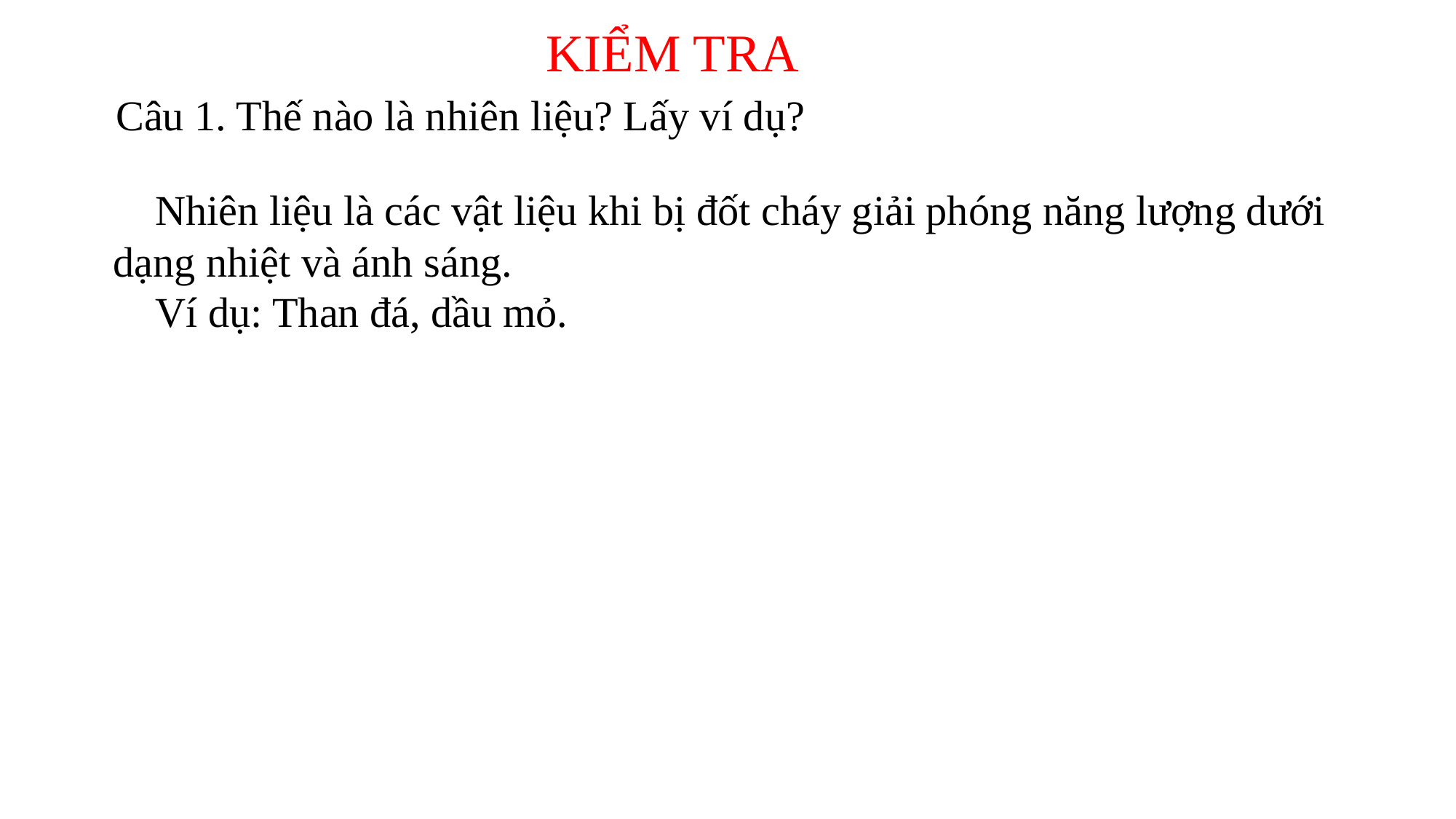

KIỂM TRA
Câu 1. Thế nào là nhiên liệu? Lấy ví dụ?
    Nhiên liệu là các vật liệu khi bị đốt cháy giải phóng năng lượng dưới dạng nhiệt và ánh sáng.
    Ví dụ: Than đá, dầu mỏ.